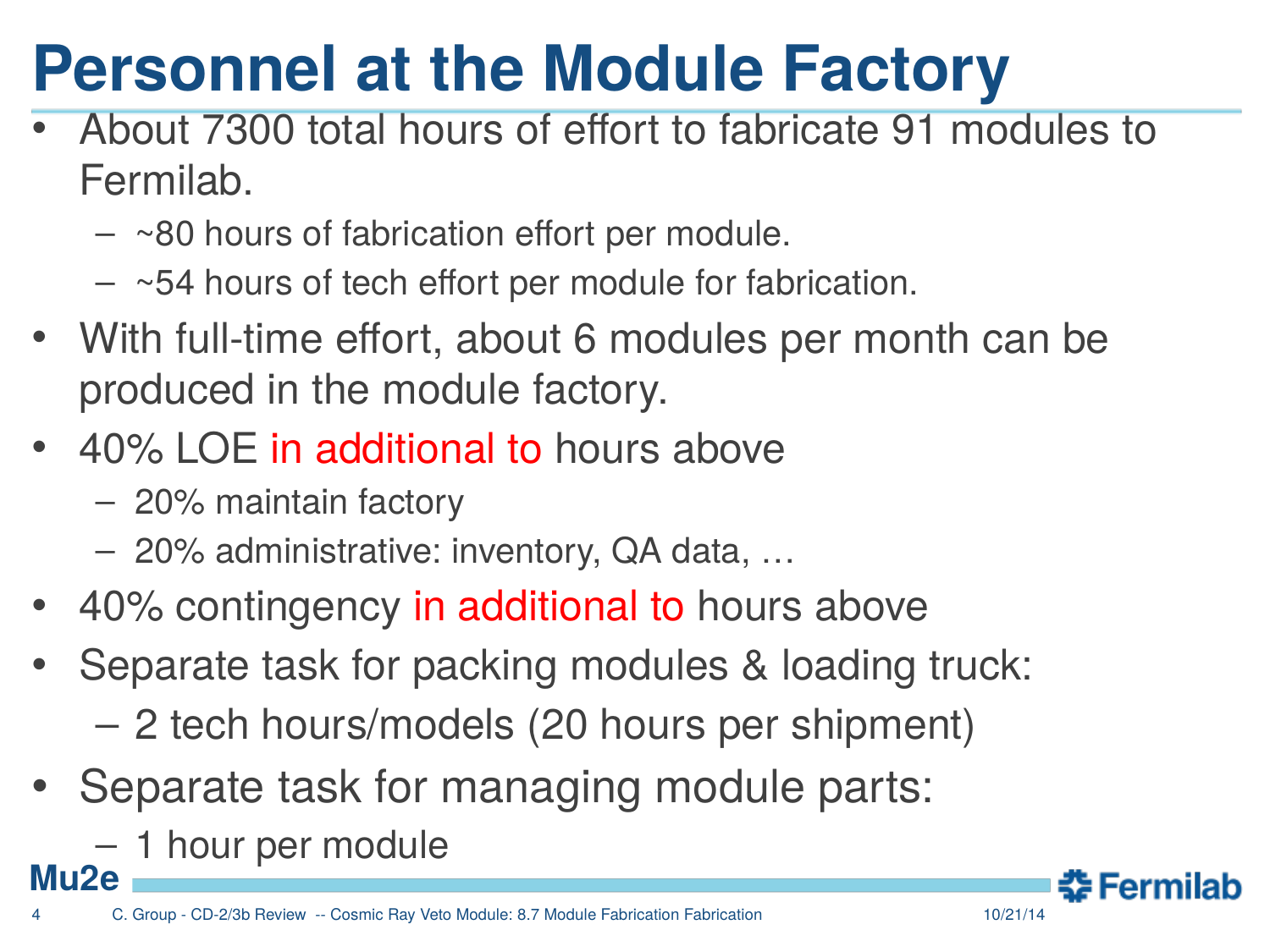

# Personnel at the Module Factory
About 7300 total hours of effort to fabricate 91 modules to Fermilab.
~80 hours of fabrication effort per module.
~54 hours of tech effort per module for fabrication.
With full-time effort, about 6 modules per month can be produced in the module factory.
40% LOE in additional to hours above
20% maintain factory
20% administrative: inventory, QA data, …
40% contingency in additional to hours above
Separate task for packing modules & loading truck:
2 tech hours/models (20 hours per shipment)
Separate task for managing module parts:
1 hour per module
4
C. Group - CD-2/3b Review  -- Cosmic Ray Veto Module: 8.7 Module Fabrication Fabrication
10/21/14